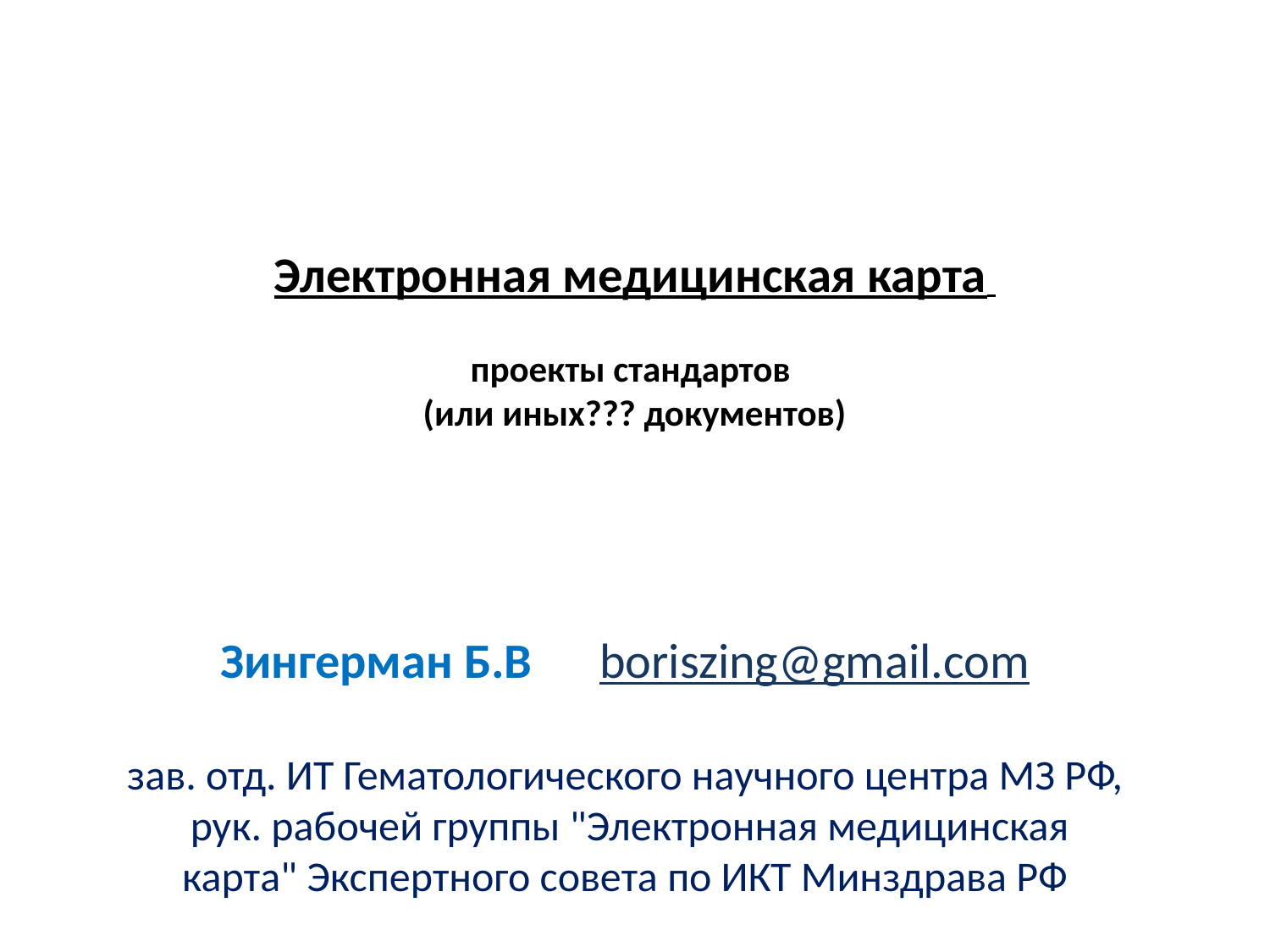

# Электронная медицинская карта проекты стандартов (или иных??? документов)
Зингерман Б.В      boriszing@gmail.com
зав. отд. ИТ Гематологического научного центра МЗ РФ,
 рук. рабочей группы "Электронная медицинская
карта" Экспертного совета по ИКТ Минздрава РФ